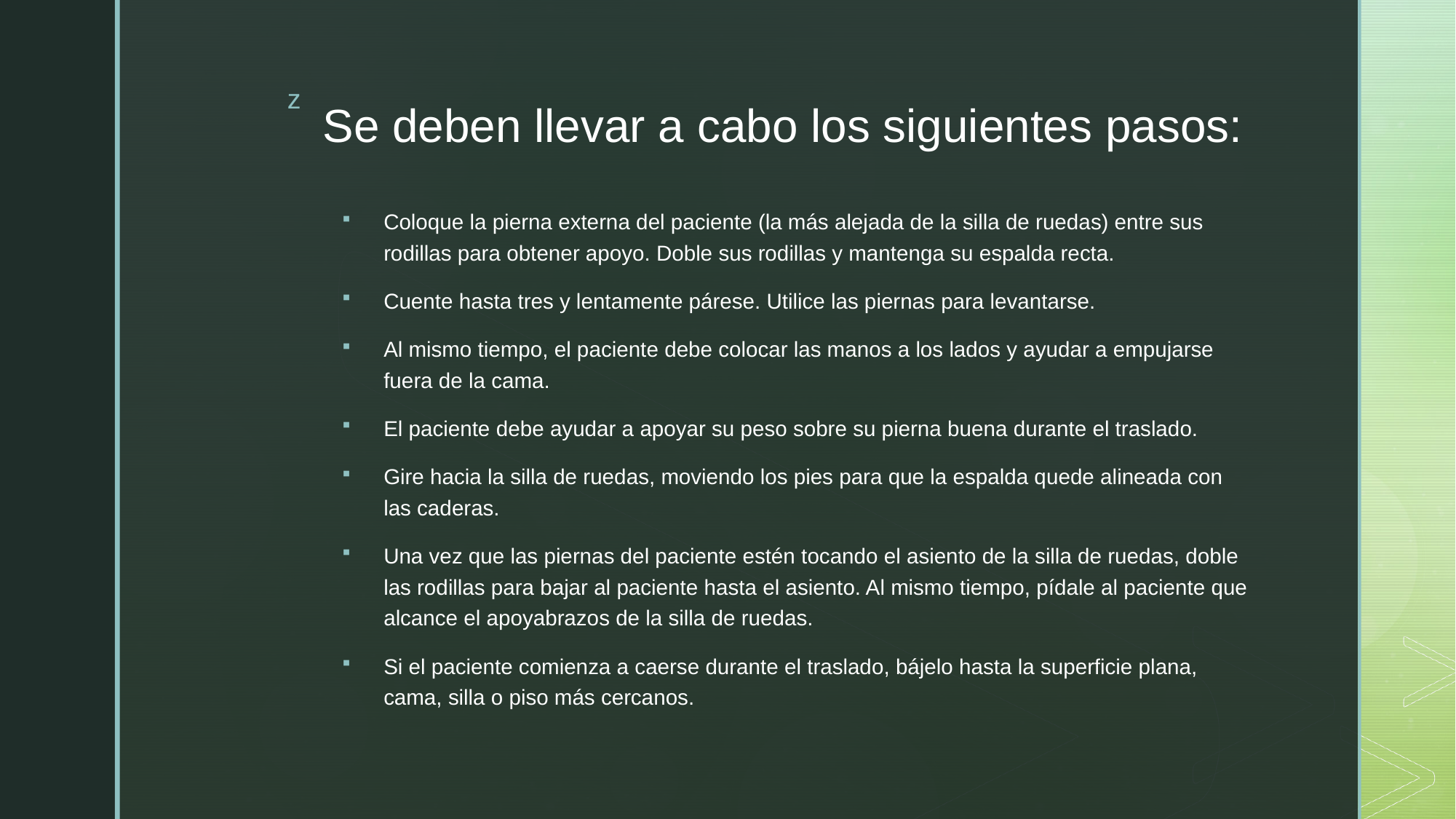

# Se deben llevar a cabo los siguientes pasos:
Coloque la pierna externa del paciente (la más alejada de la silla de ruedas) entre sus rodillas para obtener apoyo. Doble sus rodillas y mantenga su espalda recta.
Cuente hasta tres y lentamente párese. Utilice las piernas para levantarse.
Al mismo tiempo, el paciente debe colocar las manos a los lados y ayudar a empujarse fuera de la cama.
El paciente debe ayudar a apoyar su peso sobre su pierna buena durante el traslado.
Gire hacia la silla de ruedas, moviendo los pies para que la espalda quede alineada con las caderas.
Una vez que las piernas del paciente estén tocando el asiento de la silla de ruedas, doble las rodillas para bajar al paciente hasta el asiento. Al mismo tiempo, pídale al paciente que alcance el apoyabrazos de la silla de ruedas.
Si el paciente comienza a caerse durante el traslado, bájelo hasta la superficie plana, cama, silla o piso más cercanos.